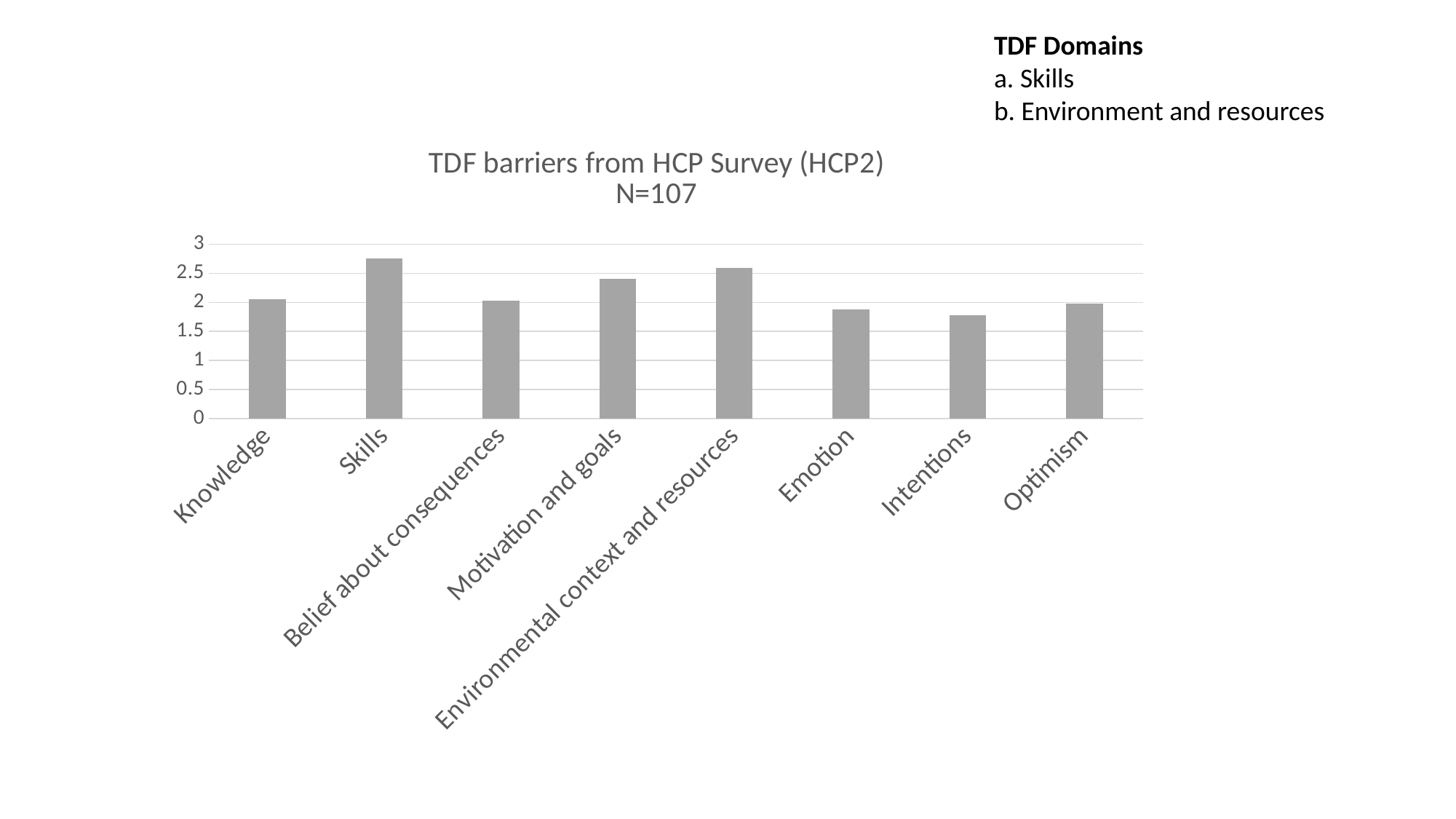

TDF Domains
a. Skills
b. Environment and resources

### Chart: TDF barriers from HCP Survey (HCP2)
N=107

| Category |  |
|---|---|
| Knowledge | 2.049 |
| Skills | 2.76 |
| Belief about consequences | 2.034 |
| Motivation and goals | 2.399 |
| Environmental context and resources | 2.592 |
| Emotion | 1.883 |
| Intentions | 1.784 |
| Optimism | 1.974 |